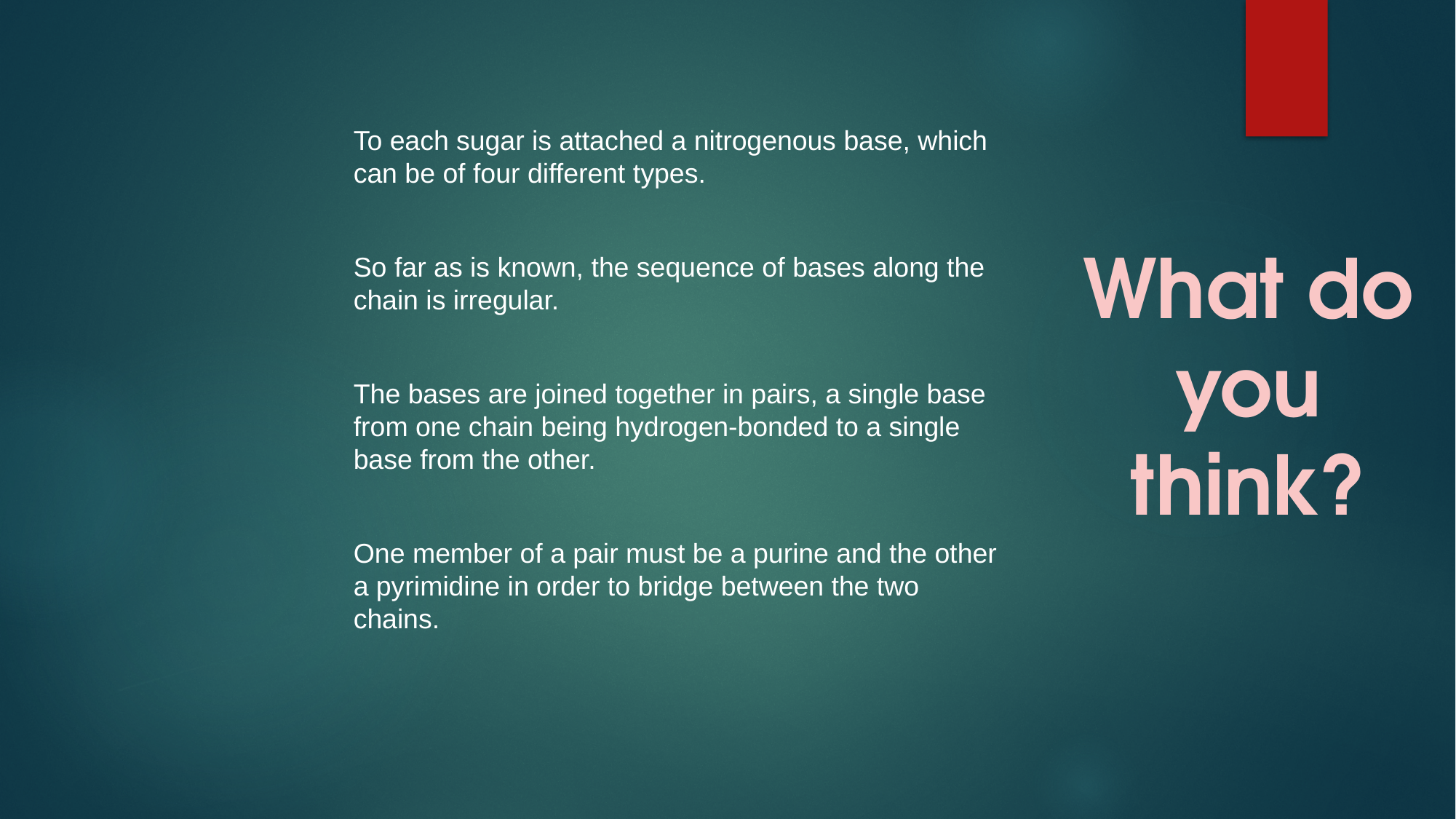

To each sugar is attached a nitrogenous base, which
can be of four different types.
What do
you
think?
So far as is known, the sequence of bases along the
chain is irregular.
The bases are joined together in pairs, a single base
from one chain being hydrogen-bonded to a single
base from the other.
One member of a pair must be a purine and the other
a pyrimidine in order to bridge between the two
chains.